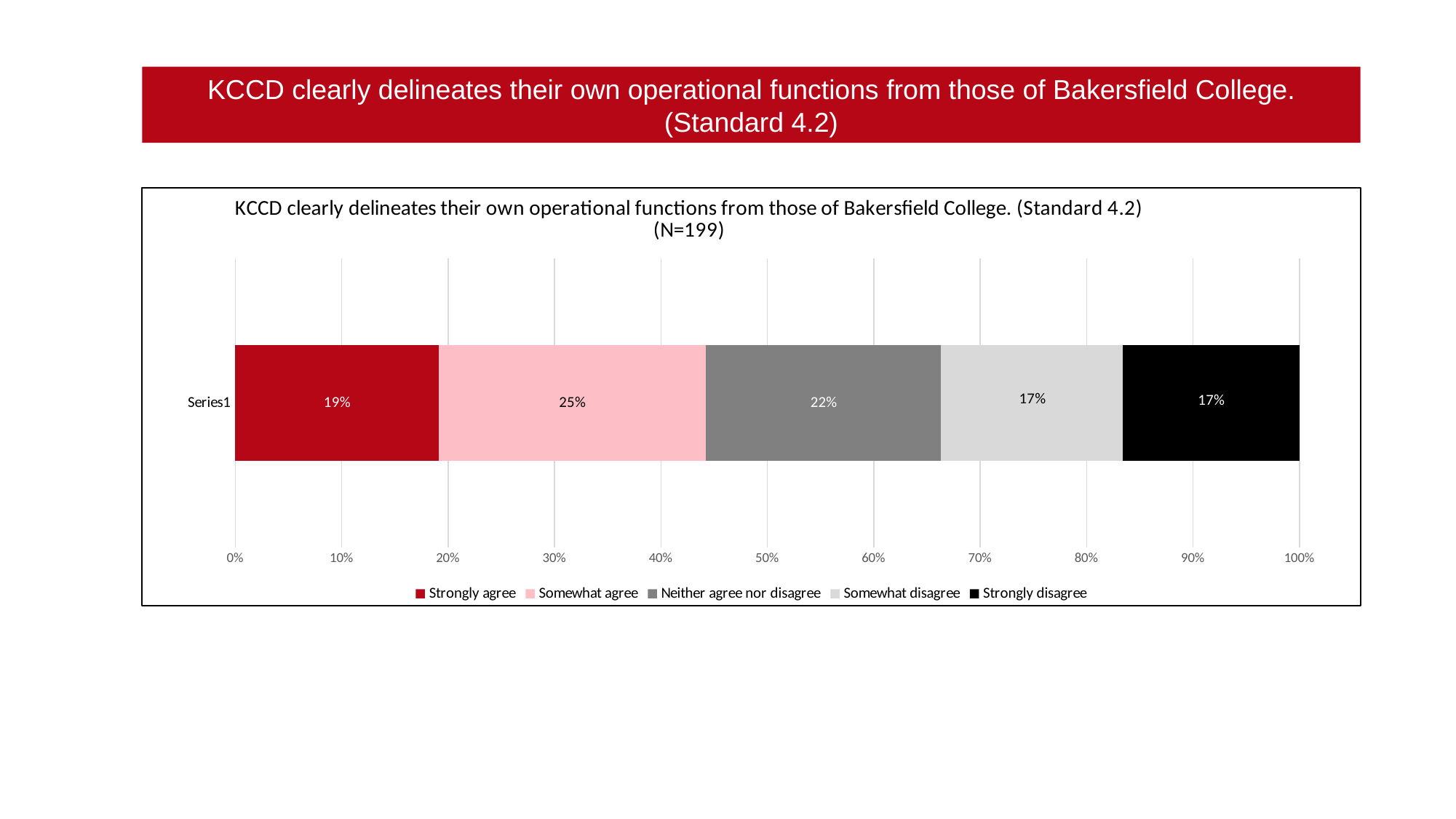

KCCD clearly delineates their own operational functions from those of Bakersfield College. (Standard 4.2)

### Chart: KCCD clearly delineates their own operational functions from those of Bakersfield College. (Standard 4.2) (N=199)

| Category | Strongly agree | Somewhat agree | Neither agree nor disagree | Somewhat disagree | Strongly disagree |
|---|---|---|---|---|---|
|  | 0.19095477386934673 | 0.25125628140703515 | 0.22110552763819097 | 0.1708542713567839 | 0.1658291457286432 |